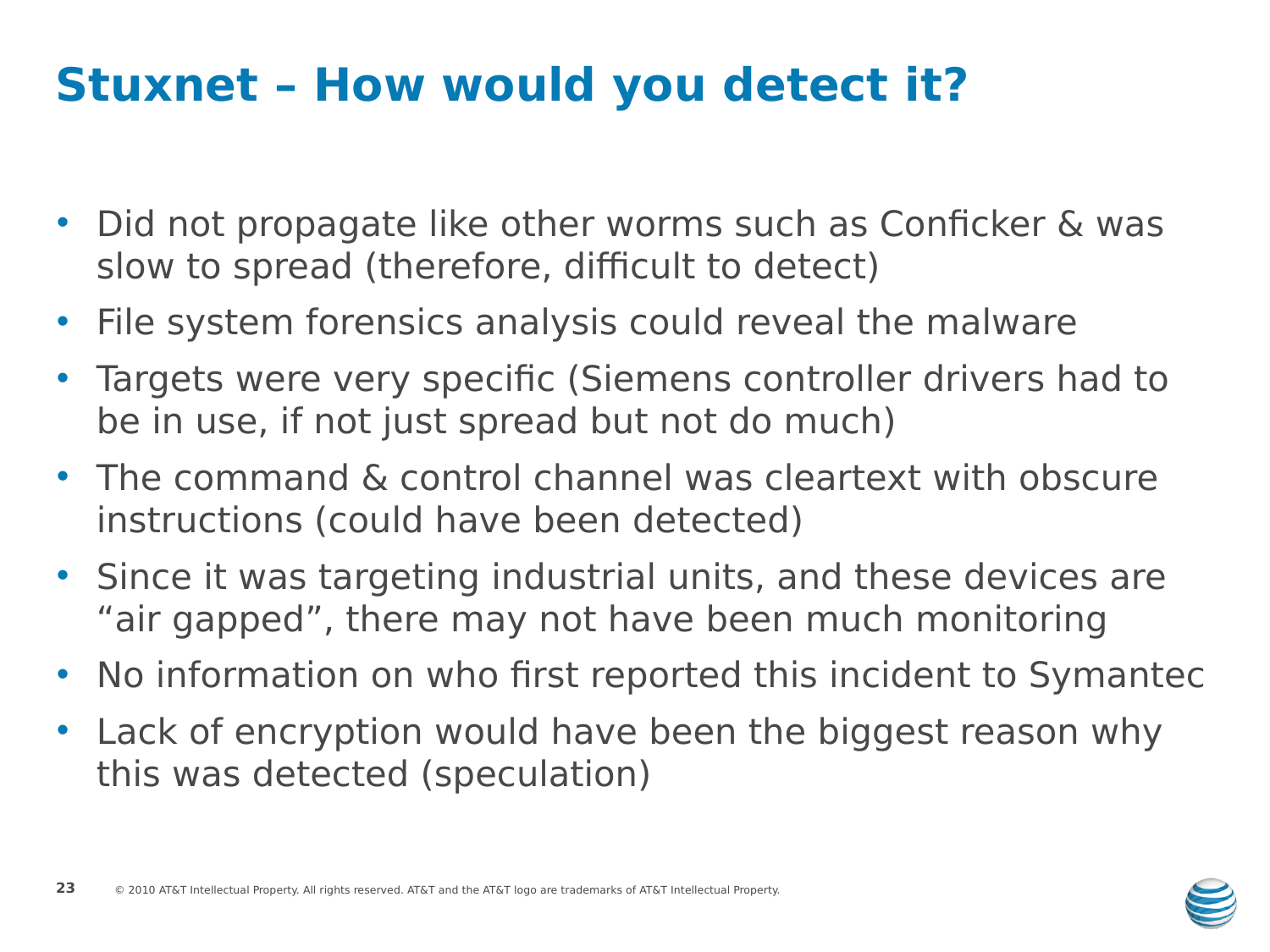

# Stuxnet – How would you detect it?
Did not propagate like other worms such as Conficker & was slow to spread (therefore, difficult to detect)
File system forensics analysis could reveal the malware
Targets were very specific (Siemens controller drivers had to be in use, if not just spread but not do much)
The command & control channel was cleartext with obscure instructions (could have been detected)
Since it was targeting industrial units, and these devices are “air gapped”, there may not have been much monitoring
No information on who first reported this incident to Symantec
Lack of encryption would have been the biggest reason why this was detected (speculation)

23